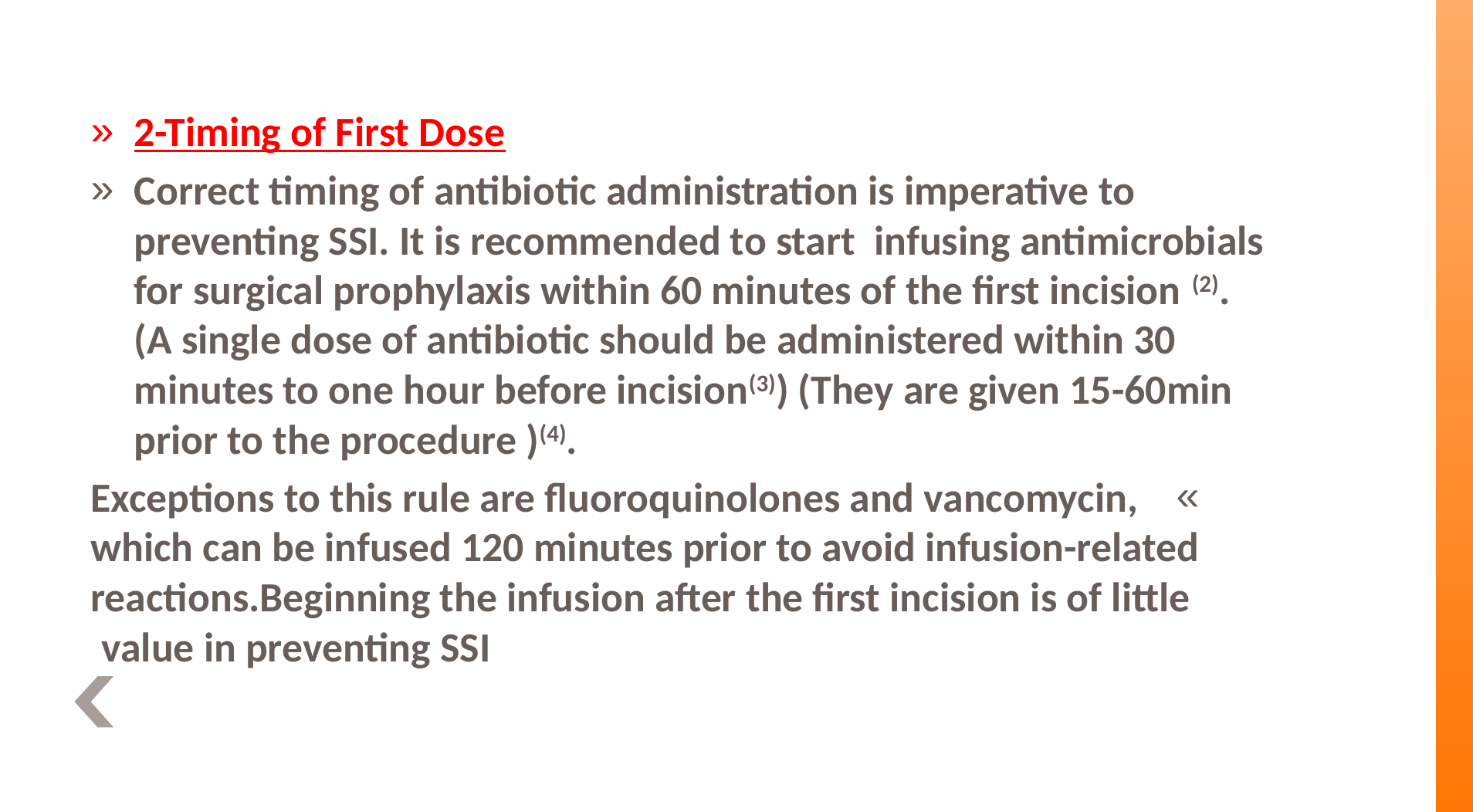

2-Timing of First Dose
Correct timing of antibiotic administration is imperative to preventing SSI. It is recommended to start  infusing antimicrobials for surgical prophylaxis within 60 minutes of the first incision (2). (A single dose of antibiotic should be admin­istered within 30 minutes to one hour before incision(3)) (They are given 15-60min prior to the procedure )(4).
Exceptions to this rule are fluoroquinolones and vancomycin, which can be infused 120 minutes prior to avoid infusion-related reactions.Beginning the infusion after the first incision is of little value in preventing SSI